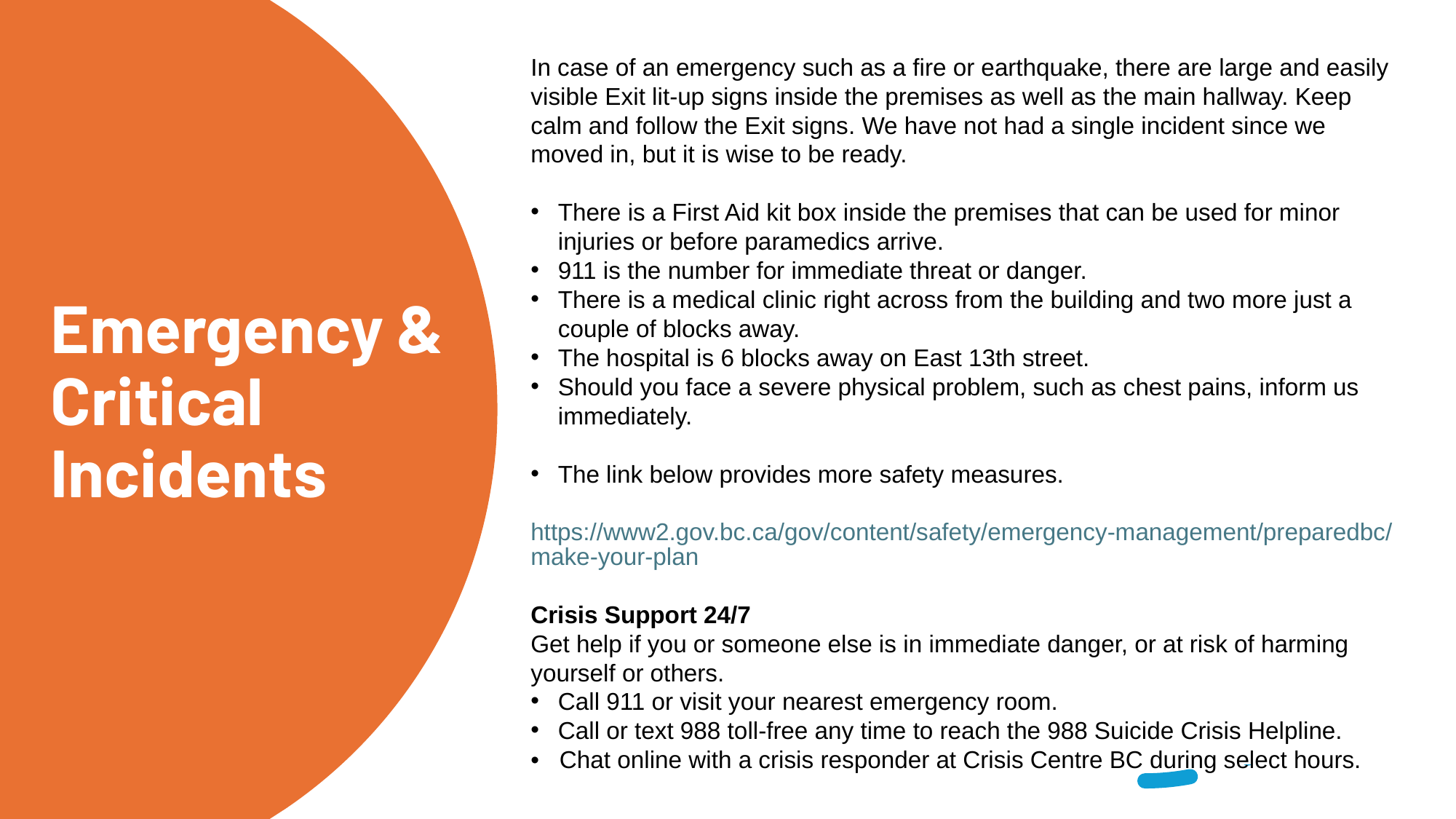

In case of an emergency such as a fire or earthquake, there are large and easily visible Exit lit-up signs inside the premises as well as the main hallway. Keep calm and follow the Exit signs. We have not had a single incident since we moved in, but it is wise to be ready.

There is a First Aid kit box inside the premises that can be used for minor injuries or before paramedics arrive.
911 is the number for immediate threat or danger.
There is a medical clinic right across from the building and two more just a couple of blocks away.
The hospital is 6 blocks away on East 13th street.
Should you face a severe physical problem, such as chest pains, inform us immediately.

The link below provides more safety measures.

https://www2.gov.bc.ca/gov/content/safety/emergency-management/preparedbc/make-your-plan

Crisis Support 24/7
Get help if you or someone else is in immediate danger, or at risk of harming yourself or others.
Call 911 or visit your nearest emergency room.
Call or text 988 toll-free any time to reach the 988 Suicide Crisis Helpline.
•   Chat online with a crisis responder at Crisis Centre BC during select hours.
# Emergency & Critical Incidents